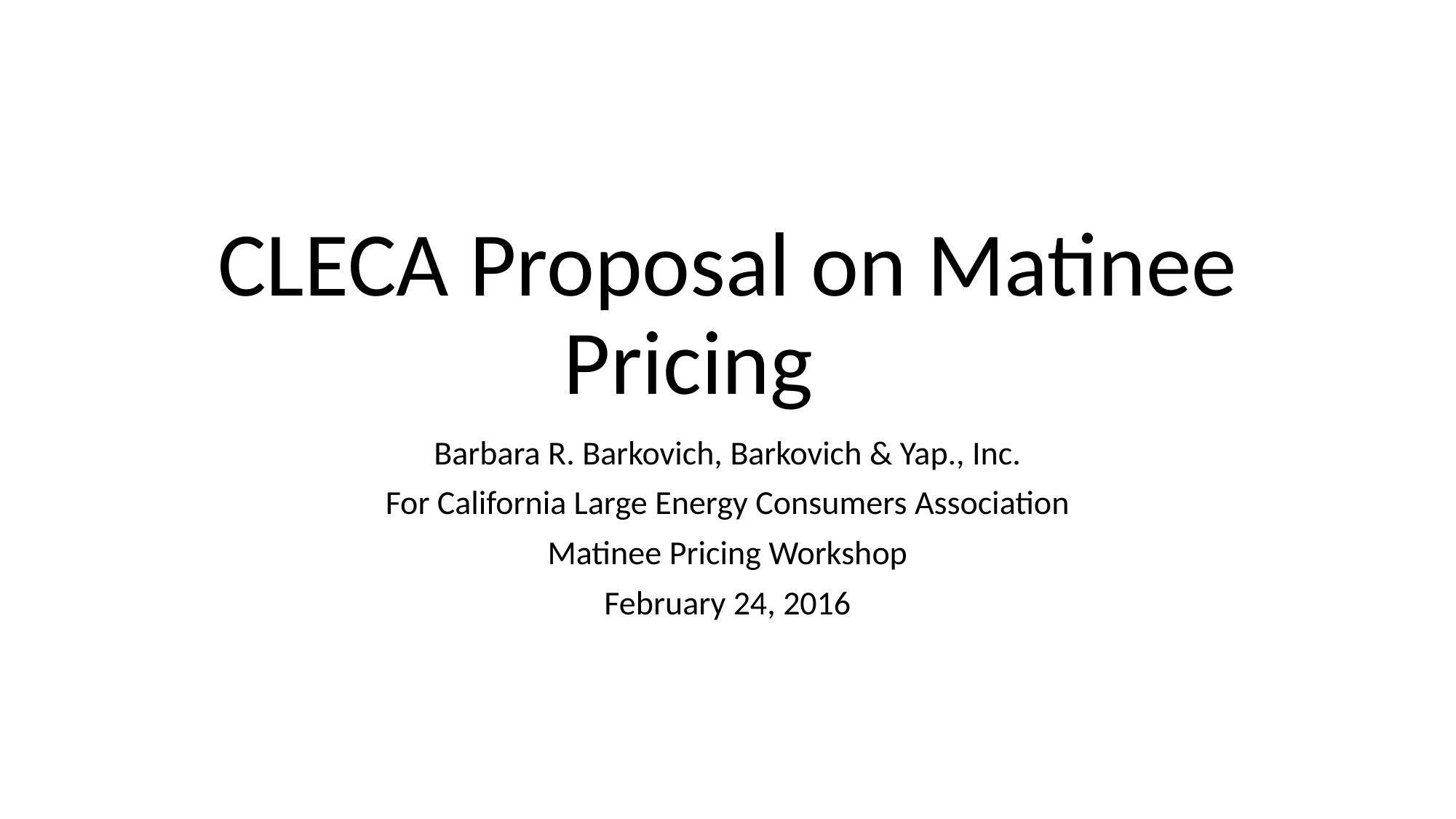

# CLECA Proposal on Matinee Pricing
Barbara R. Barkovich, Barkovich & Yap., Inc.
For California Large Energy Consumers Association
Matinee Pricing Workshop
February 24, 2016